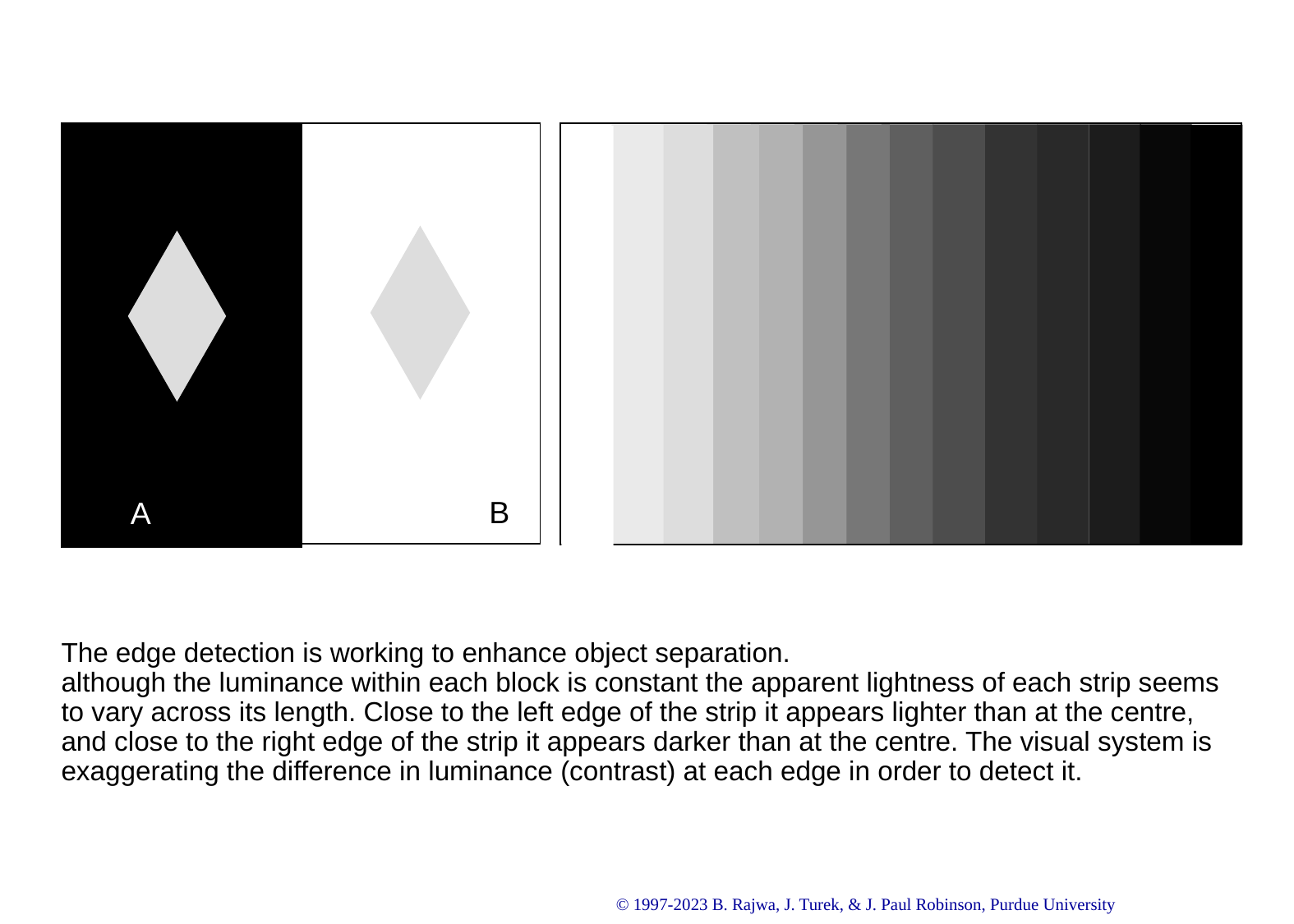

B
A
Figure 1. Simultaneous contrast illusion and the Mach band effect
The edge detection is working to enhance object separation.
although the luminance within each block is constant the apparent lightness of each strip seems to vary across its length. Close to the left edge of the strip it appears lighter than at the centre, and close to the right edge of the strip it appears darker than at the centre. The visual system is exaggerating the difference in luminance (contrast) at each edge in order to detect it.